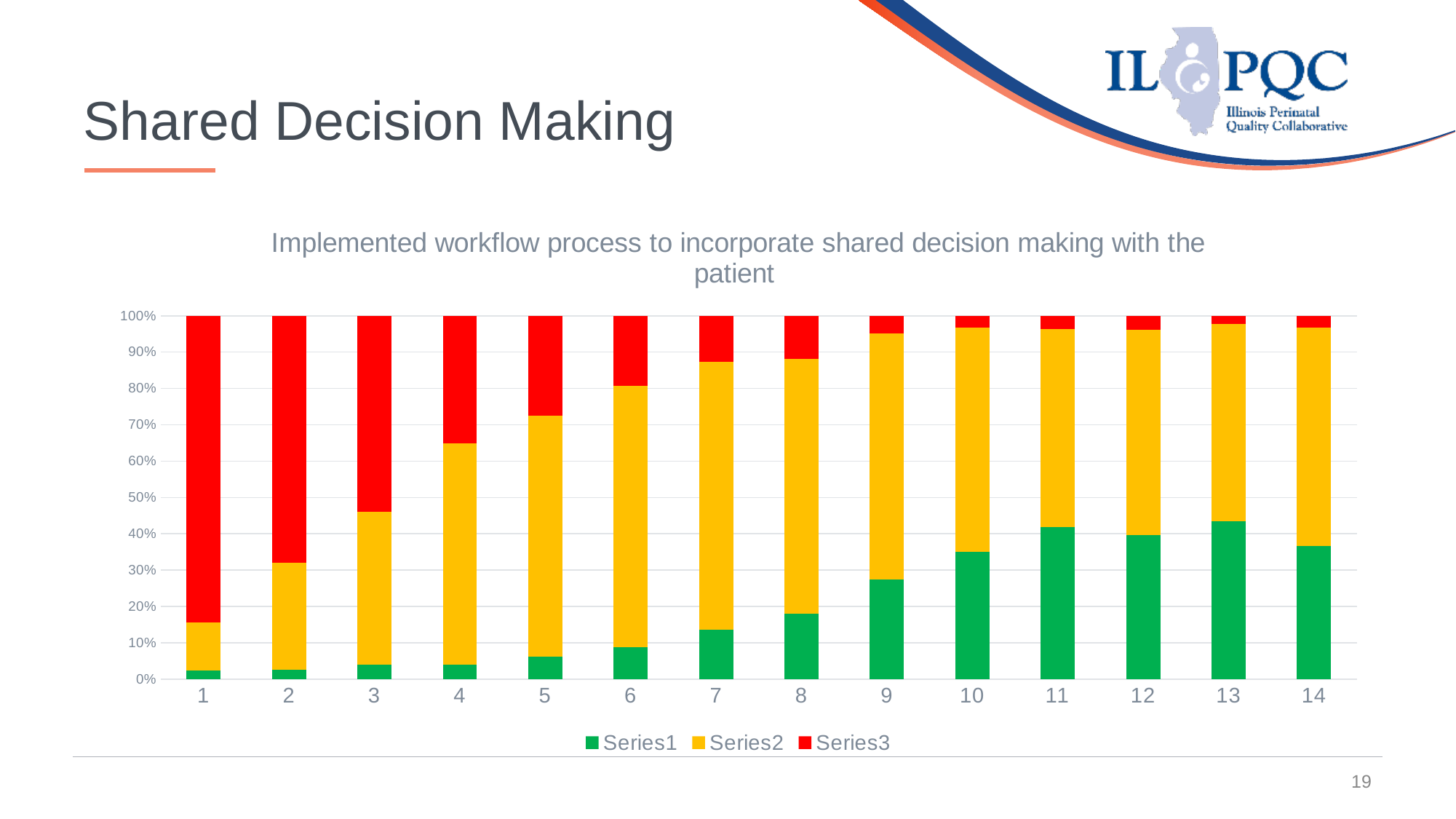

19
# Shared Decision Making

### Chart: Implemented workflow process to incorporate shared decision making with the patient

| Category |  |  |  |
|---|---|---|---|